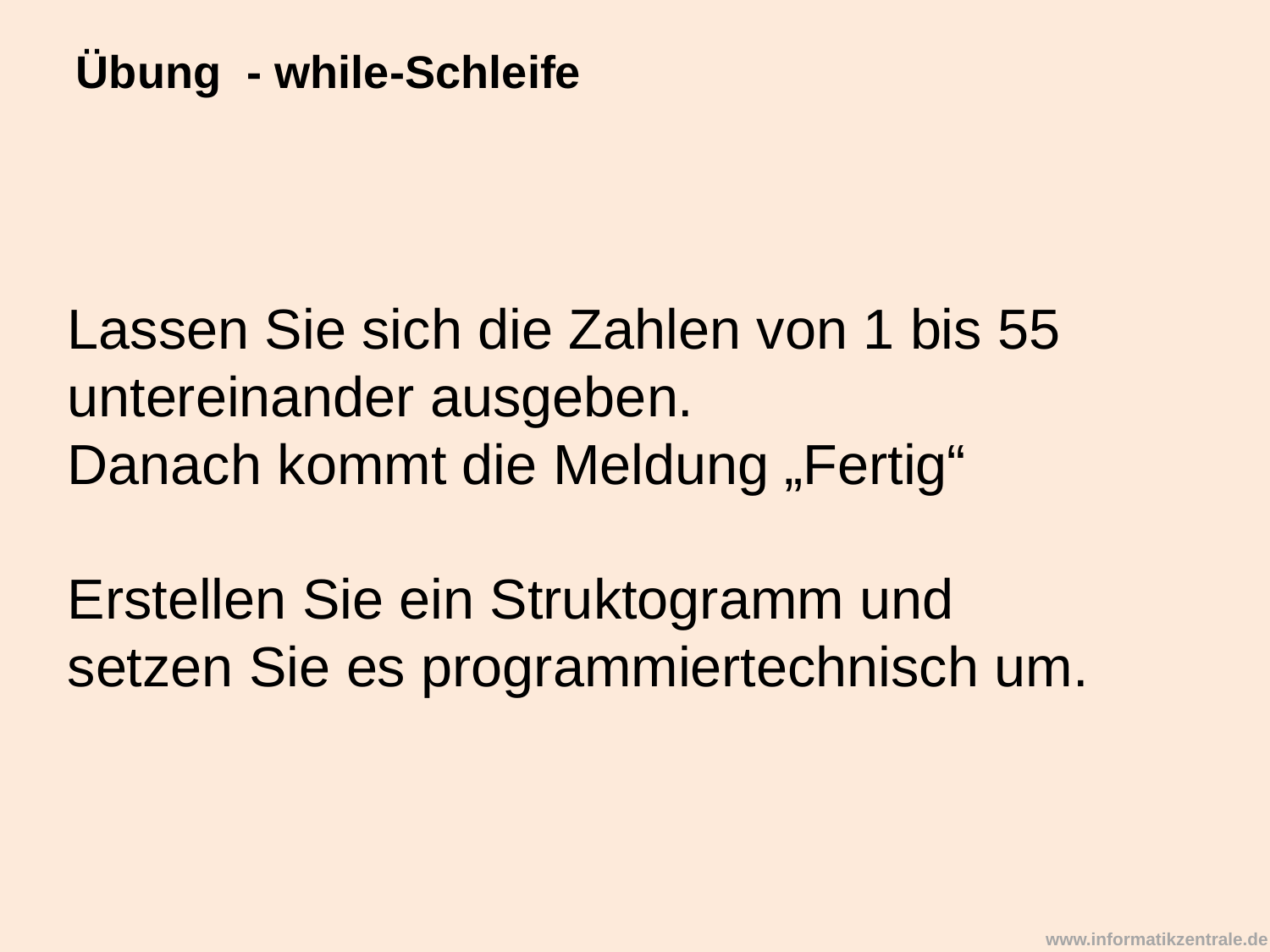

Übung  - while-Schleife
Lassen Sie sich die Zahlen von 1 bis 55 untereinander ausgeben.
Danach kommt die Meldung „Fertig“

Erstellen Sie ein Struktogramm und setzen Sie es programmiertechnisch um.